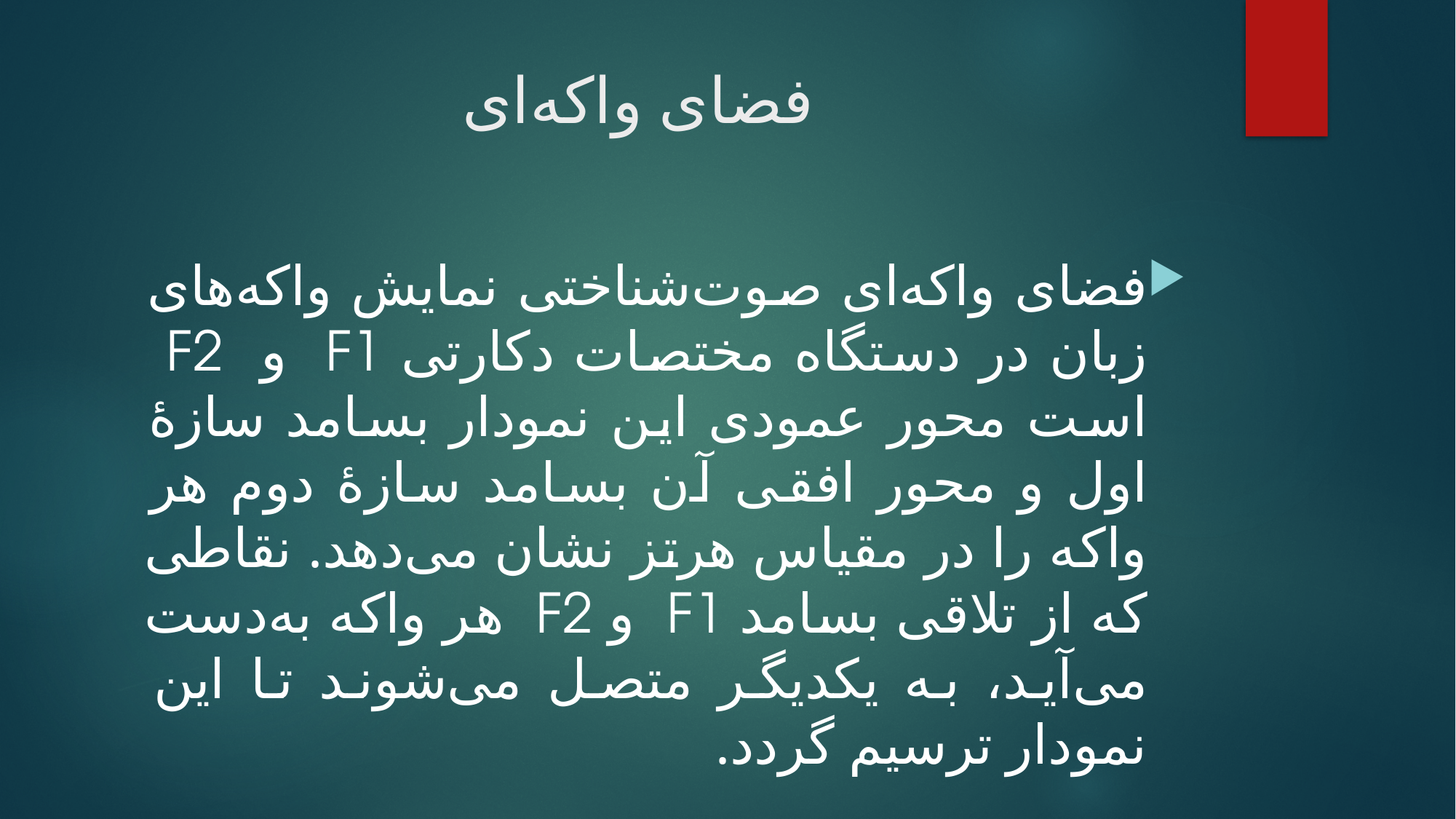

# فضای واکه‌ای
فضای واکه‌ای صوت‌شناختی نمایش واکه‌های زبان در دستگاه مختصات دکارتی F1  و  F2  است محور عمودی این نمودار بسامد سازۀ اول و محور افقی آن بسامد سازۀ دوم هر واکه را در مقیاس هرتز نشان می‌دهد. نقاطی که از تلاقی بسامد F1  و F2  هر واکه به‌دست می‌آید، به یکدیگر متصل می‌شوند تا این نمودار ترسیم گردد.